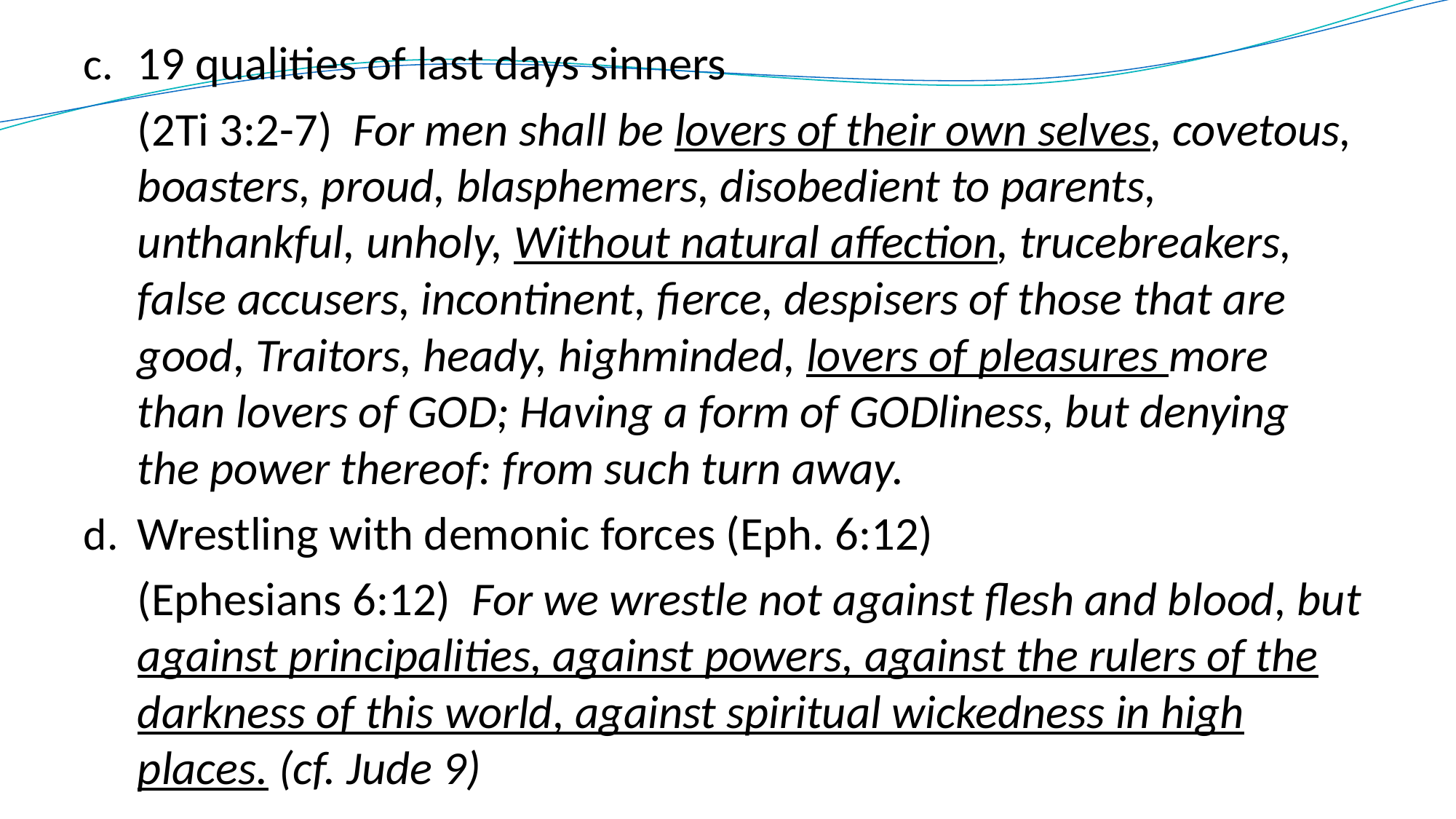

19 qualities of last days sinners
(2Ti 3:2-7)  For men shall be lovers of their own selves, covetous, boasters, proud, blasphemers, disobedient to parents, unthankful, unholy, Without natural affection, trucebreakers, false accusers, incontinent, fierce, despisers of those that are good, Traitors, heady, highminded, lovers of pleasures more than lovers of GOD; Having a form of GODliness, but denying the power thereof: from such turn away.
Wrestling with demonic forces (Eph. 6:12)
(Ephesians 6:12)  For we wrestle not against flesh and blood, but against principalities, against powers, against the rulers of the darkness of this world, against spiritual wickedness in high places. (cf. Jude 9)